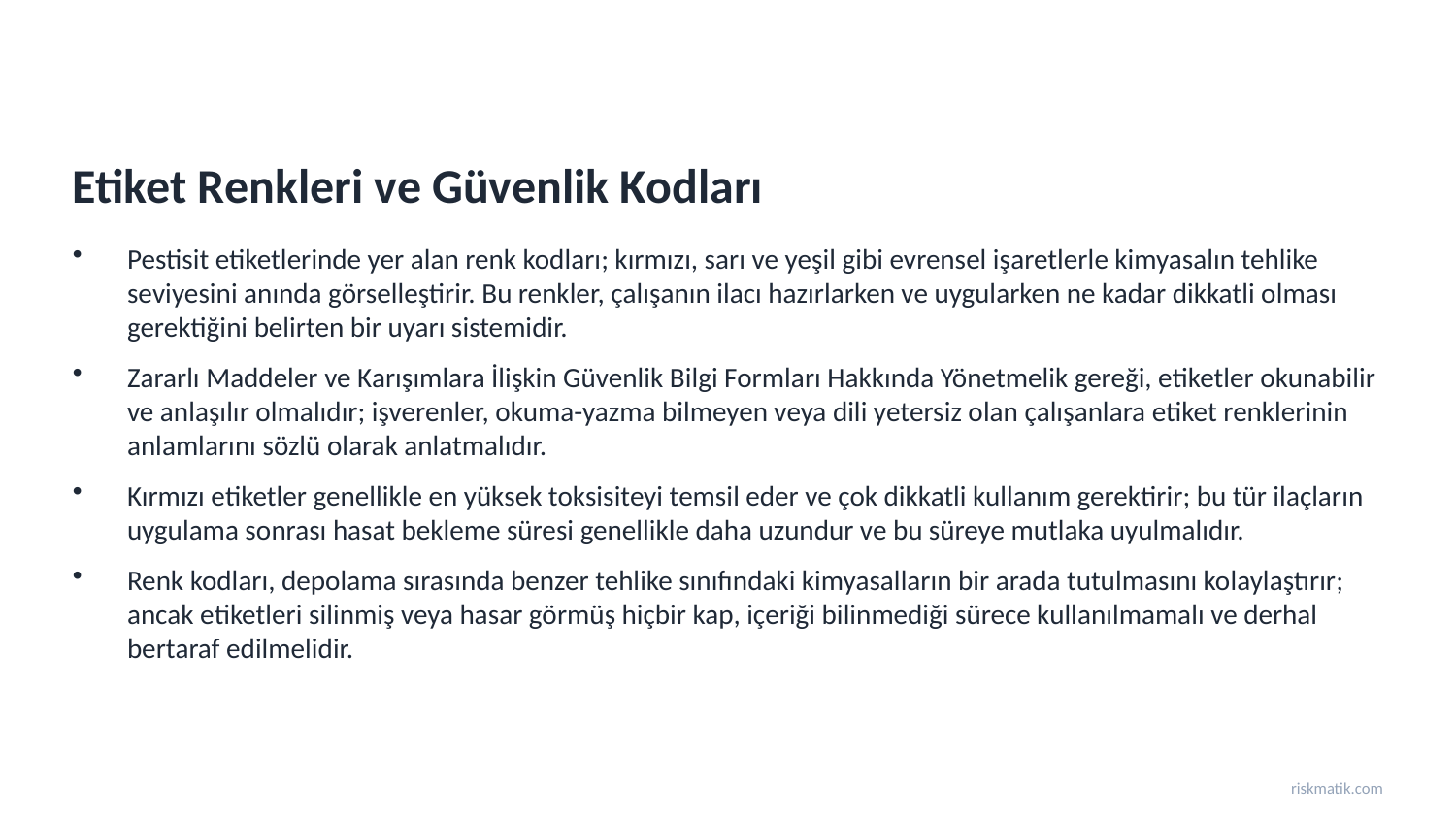

Etiket Renkleri ve Güvenlik Kodları
Pestisit etiketlerinde yer alan renk kodları; kırmızı, sarı ve yeşil gibi evrensel işaretlerle kimyasalın tehlike seviyesini anında görselleştirir. Bu renkler, çalışanın ilacı hazırlarken ve uygularken ne kadar dikkatli olması gerektiğini belirten bir uyarı sistemidir.
Zararlı Maddeler ve Karışımlara İlişkin Güvenlik Bilgi Formları Hakkında Yönetmelik gereği, etiketler okunabilir ve anlaşılır olmalıdır; işverenler, okuma-yazma bilmeyen veya dili yetersiz olan çalışanlara etiket renklerinin anlamlarını sözlü olarak anlatmalıdır.
Kırmızı etiketler genellikle en yüksek toksisiteyi temsil eder ve çok dikkatli kullanım gerektirir; bu tür ilaçların uygulama sonrası hasat bekleme süresi genellikle daha uzundur ve bu süreye mutlaka uyulmalıdır.
Renk kodları, depolama sırasında benzer tehlike sınıfındaki kimyasalların bir arada tutulmasını kolaylaştırır; ancak etiketleri silinmiş veya hasar görmüş hiçbir kap, içeriği bilinmediği sürece kullanılmamalı ve derhal bertaraf edilmelidir.
riskmatik.com